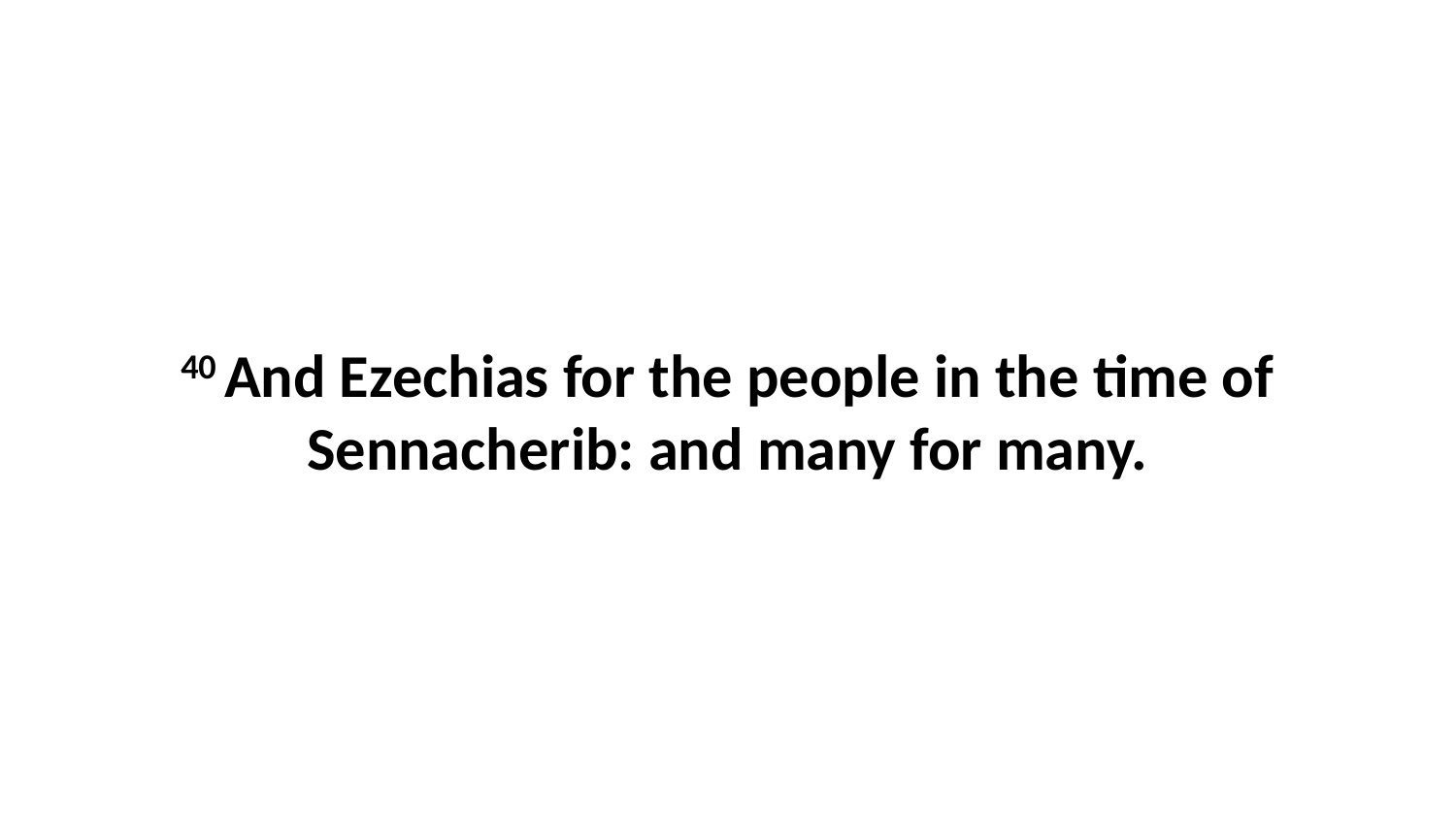

40 And Ezechias for the people in the time of Sennacherib: and many for many.